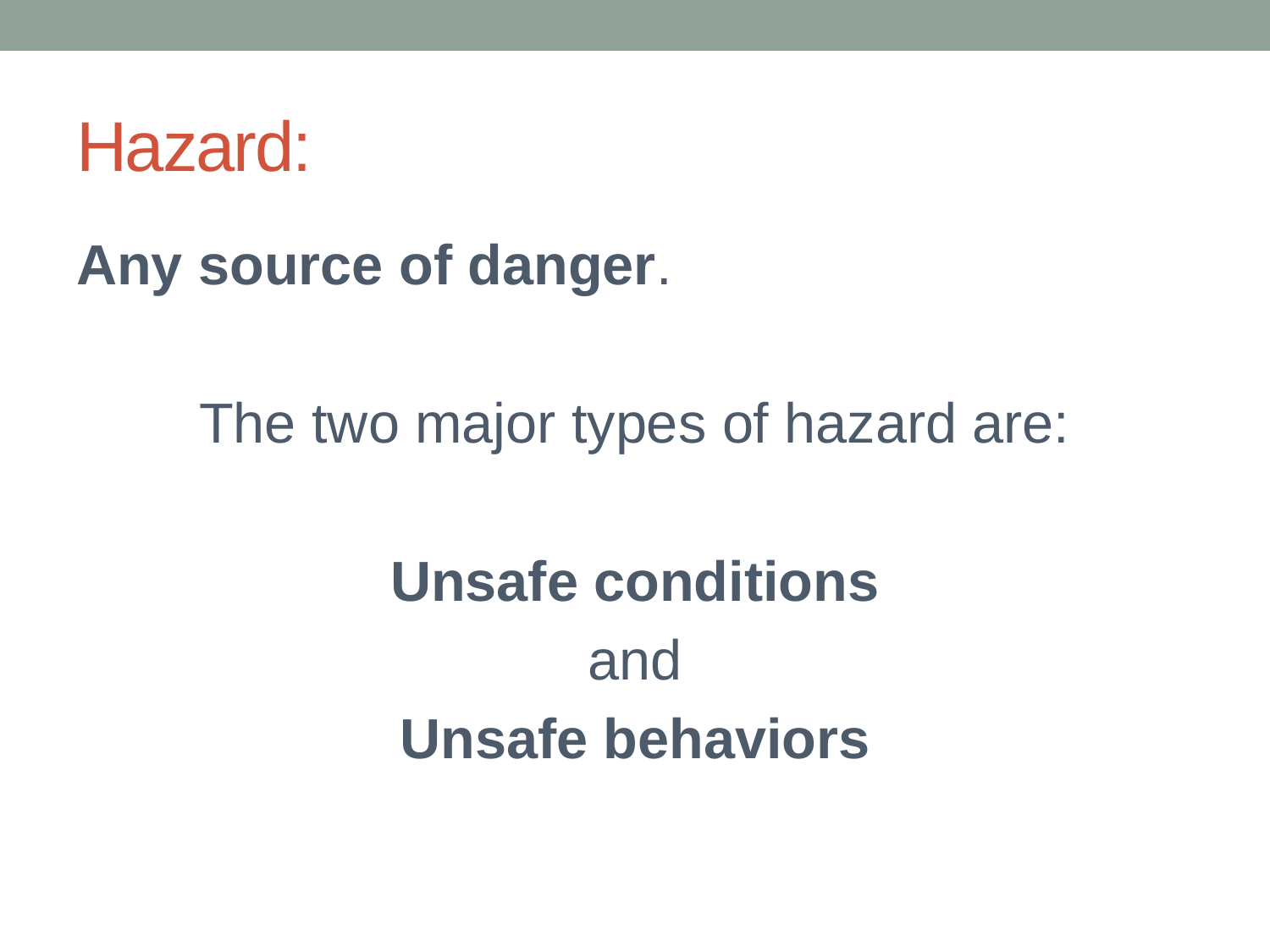

# Hazard:
Any source of danger.

The two major types of hazard are:

Unsafe conditions
and
Unsafe behaviors